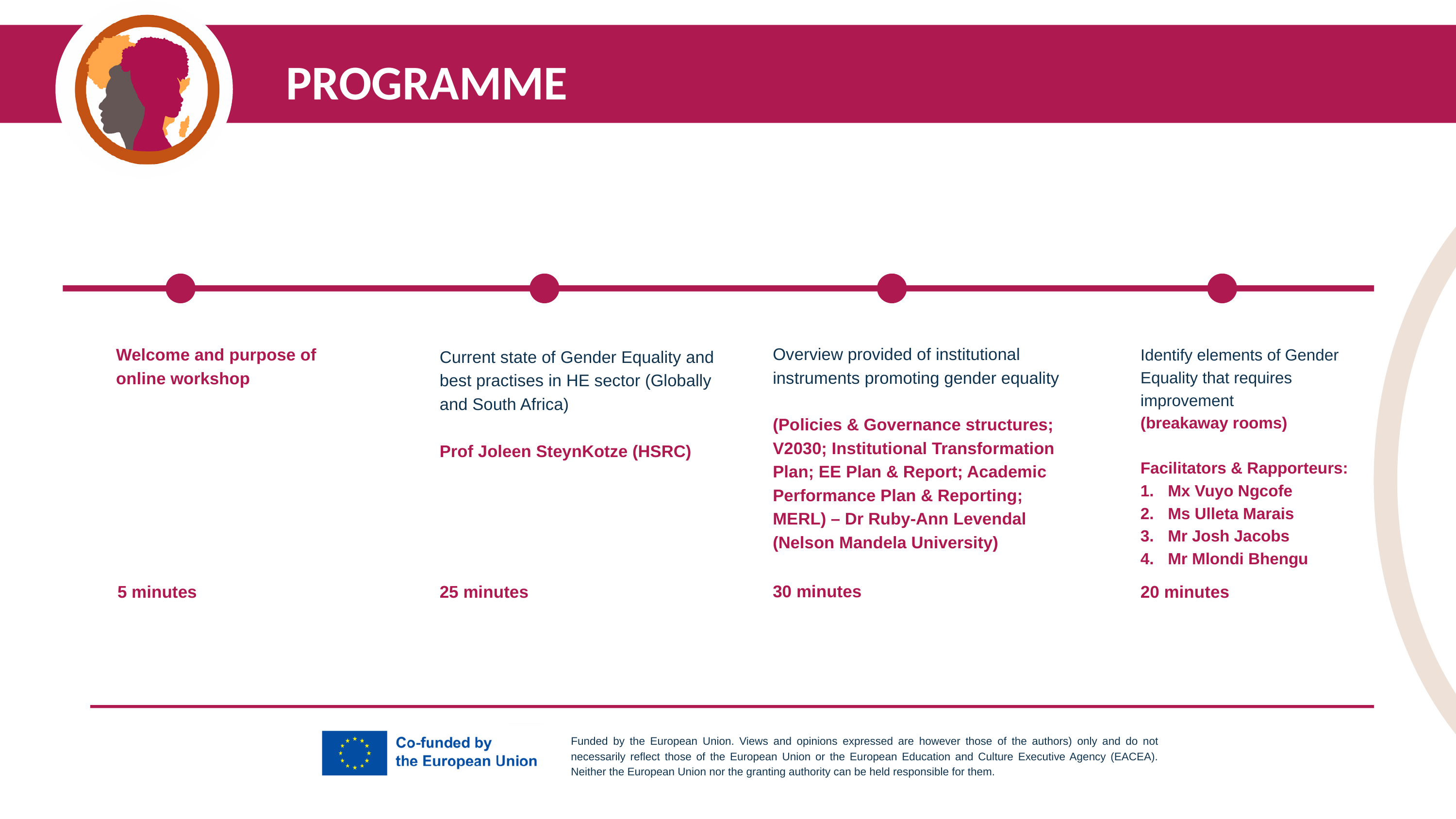

PROGRAMME

Overview provided of institutional instruments promoting gender equality

(Policies & Governance structures;
V2030; Institutional Transformation Plan; EE Plan & Report; Academic Performance Plan & Reporting; MERL) – Dr Ruby-Ann Levendal (Nelson Mandela University)
Welcome and purpose of online workshop
Identify elements of Gender Equality that requires improvement
(breakaway rooms)

Facilitators & Rapporteurs:
Mx Vuyo Ngcofe
Ms Ulleta Marais
Mr Josh Jacobs
Mr Mlondi Bhengu

Current state of Gender Equality and best practises in HE sector (Globally and South Africa)

Prof Joleen SteynKotze (HSRC)
30 minutes
5 minutes
25 minutes
20 minutes

Funded by the European Union. Views and opinions expressed are however those of the authors) only and do not necessarily reflect those of the European Union or the European Education and Culture Executive Agency (EACEA). Neither the European Union nor the granting authority can be held responsible for them.